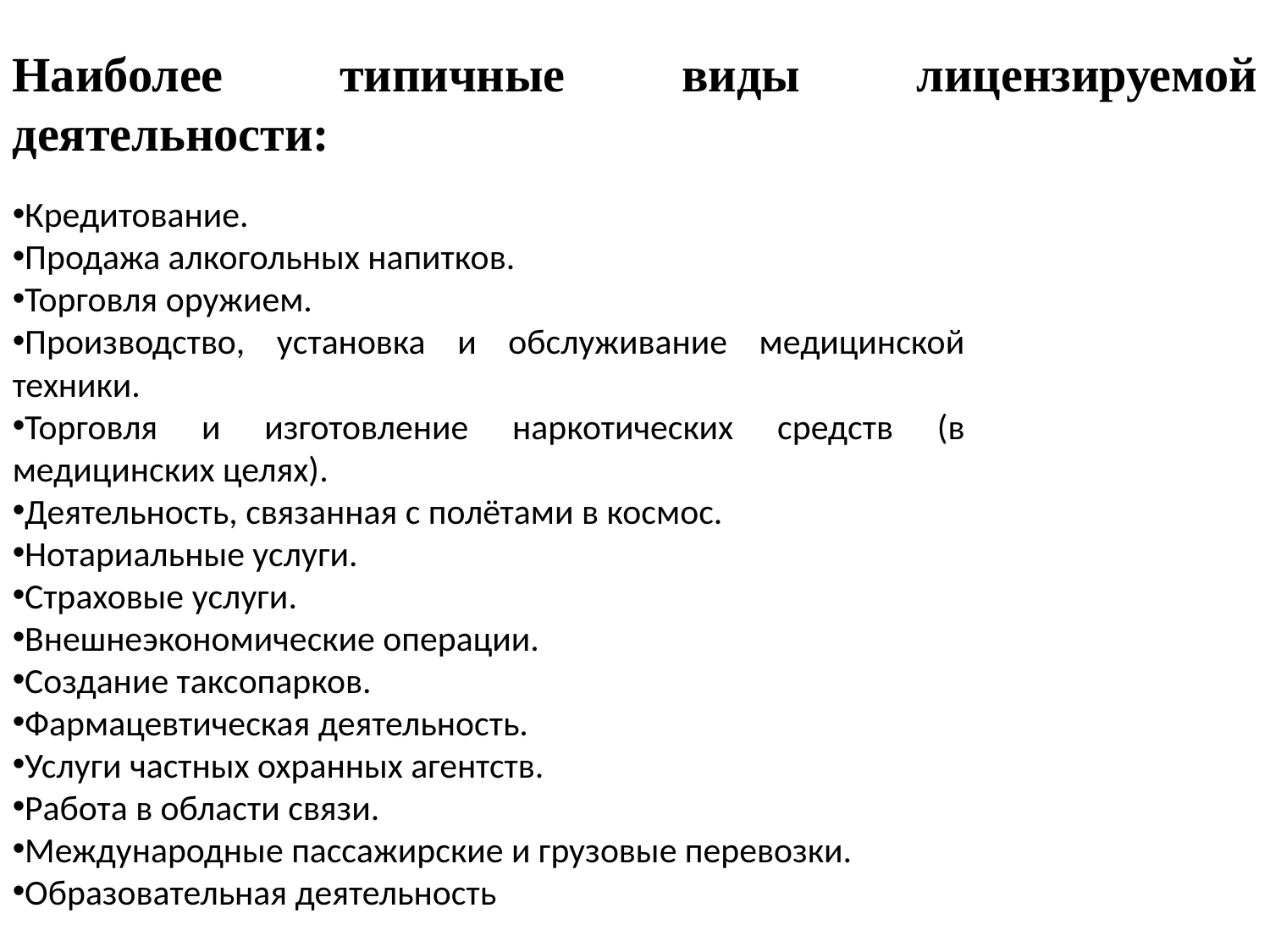

Наиболее типичные виды лицензируемой деятельности:

Кредитование.
Продажа алкогольных напитков.
Торговля оружием.
Производство, установка и обслуживание медицинской техники.
Торговля и изготовление наркотических средств (в медицинских целях).
Деятельность, связанная с полётами в космос.
Нотариальные услуги.
Страховые услуги.
Внешнеэкономические операции.
Создание таксопарков.
Фармацевтическая деятельность.
Услуги частных охранных агентств.
Работа в области связи.
Международные пассажирские и грузовые перевозки.
Образовательная деятельность